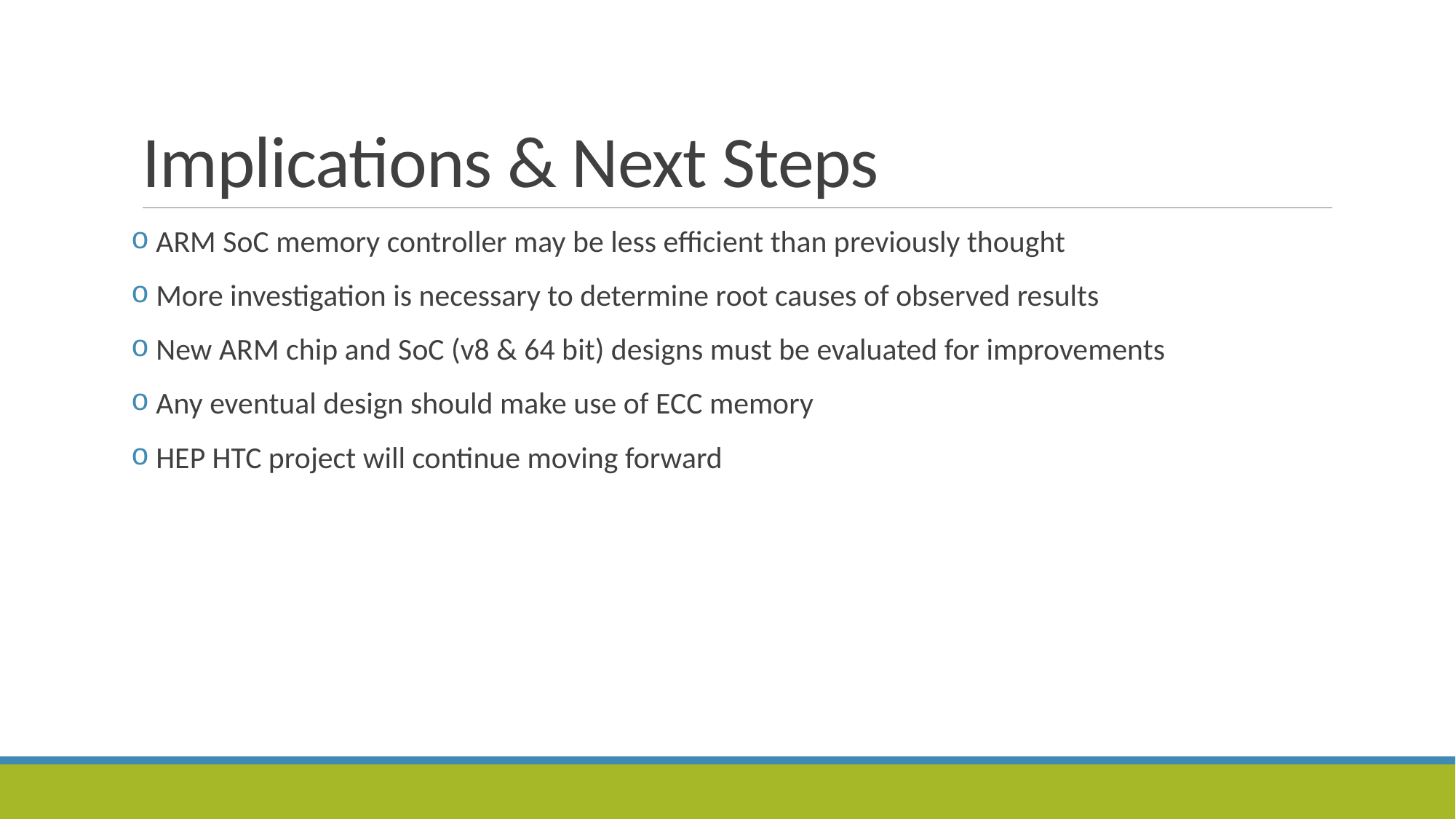

# Implications & Next Steps
 ARM SoC memory controller may be less efficient than previously thought
 More investigation is necessary to determine root causes of observed results
 New ARM chip and SoC (v8 & 64 bit) designs must be evaluated for improvements
 Any eventual design should make use of ECC memory
 HEP HTC project will continue moving forward